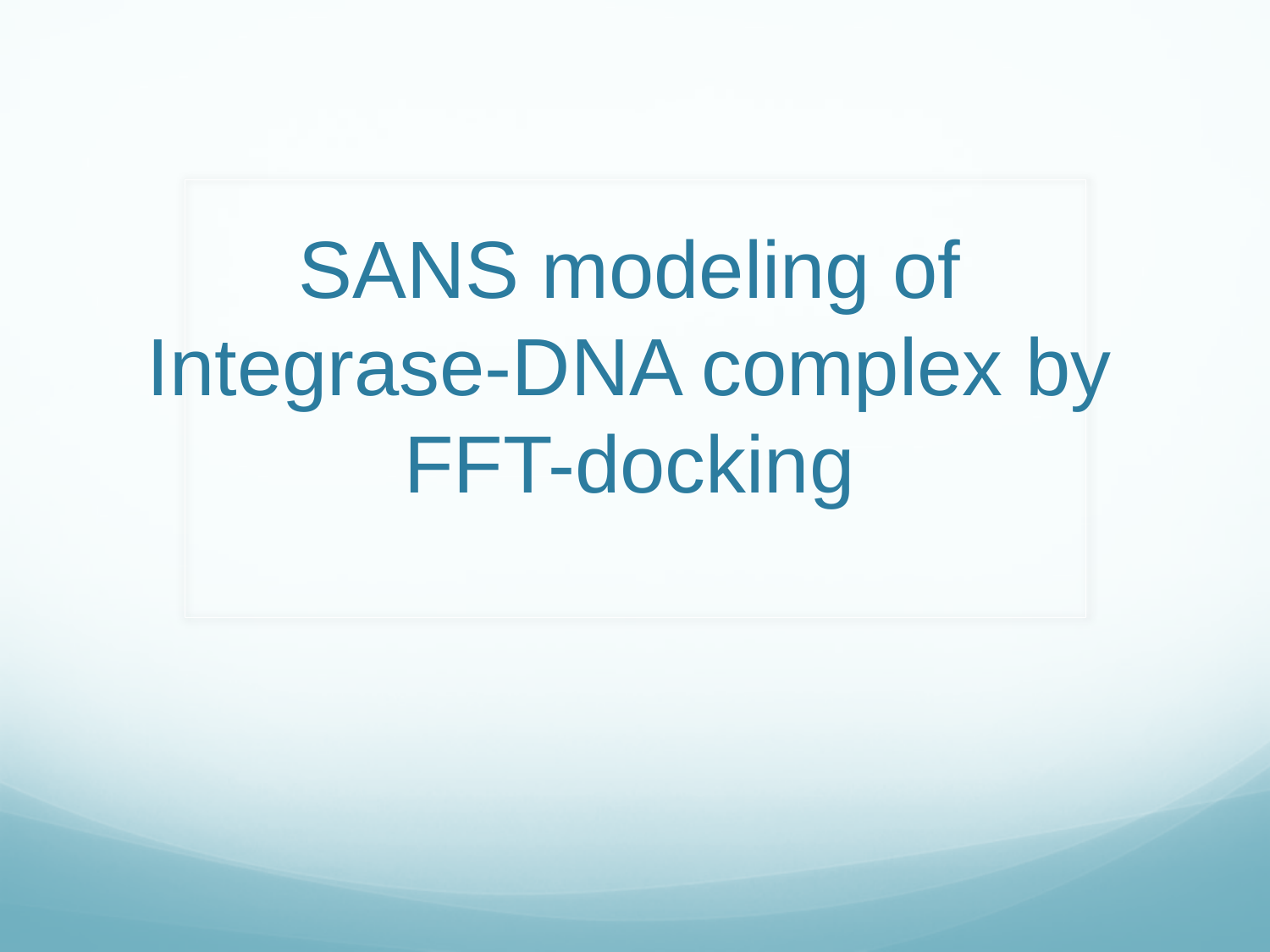

# SANS modeling of Integrase-DNA complex by FFT-docking